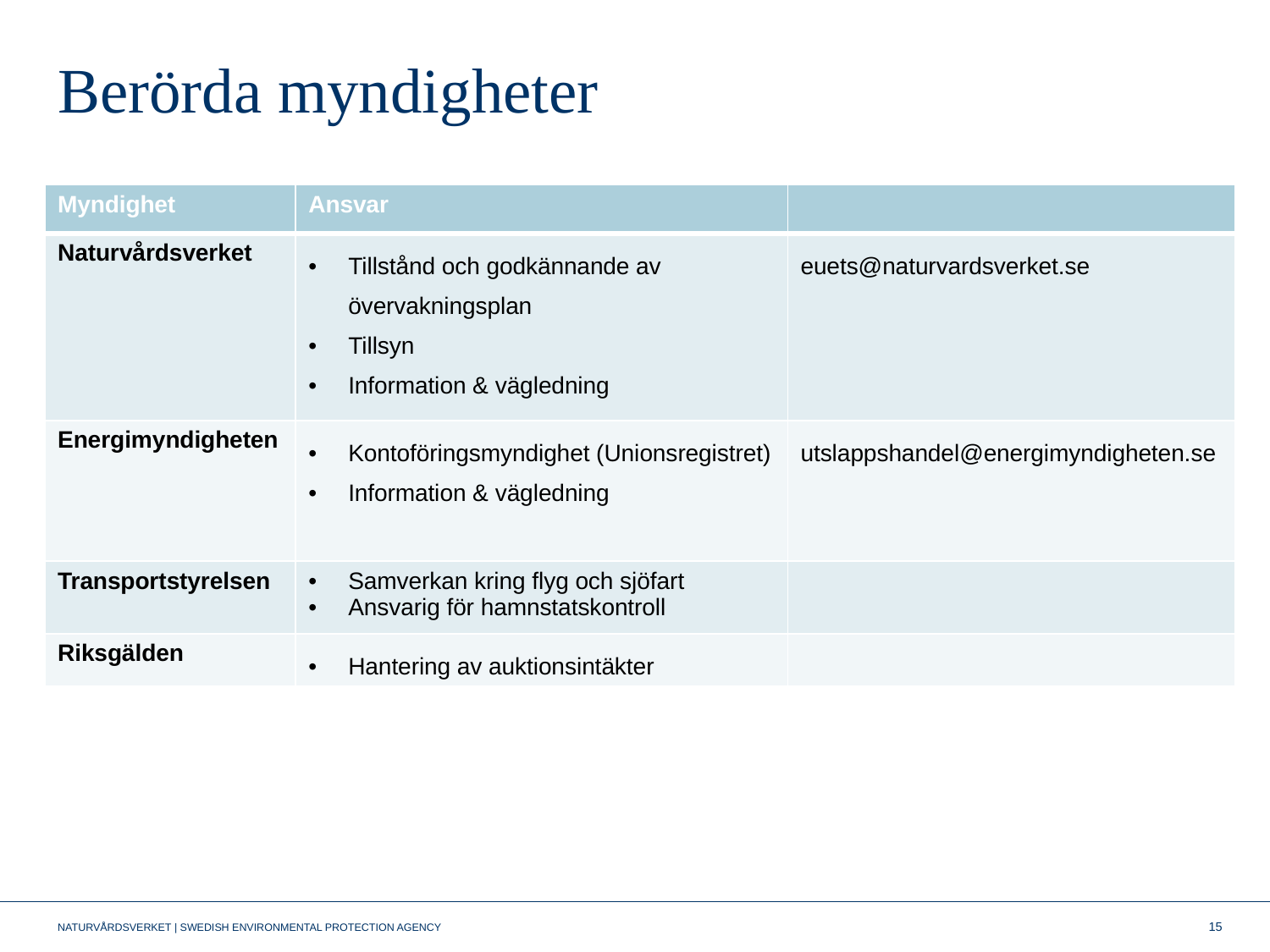

# Berörda myndigheter
| Myndighet | Ansvar |  |
| --- | --- | --- |
| Naturvårdsverket | Tillstånd och godkännande av övervakningsplan Tillsyn Information & vägledning | euets@naturvardsverket.se |
| Energimyndigheten | Kontoföringsmyndighet (Unionsregistret) Information & vägledning | utslappshandel@energimyndigheten.se |
| Transportstyrelsen | Samverkan kring flyg och sjöfart Ansvarig för hamnstatskontroll |  |
| Riksgälden | Hantering av auktionsintäkter |  |
15
NATURVÅRDSVERKET | SWEDISH ENVIRONMENTAL PROTECTION AGENCY